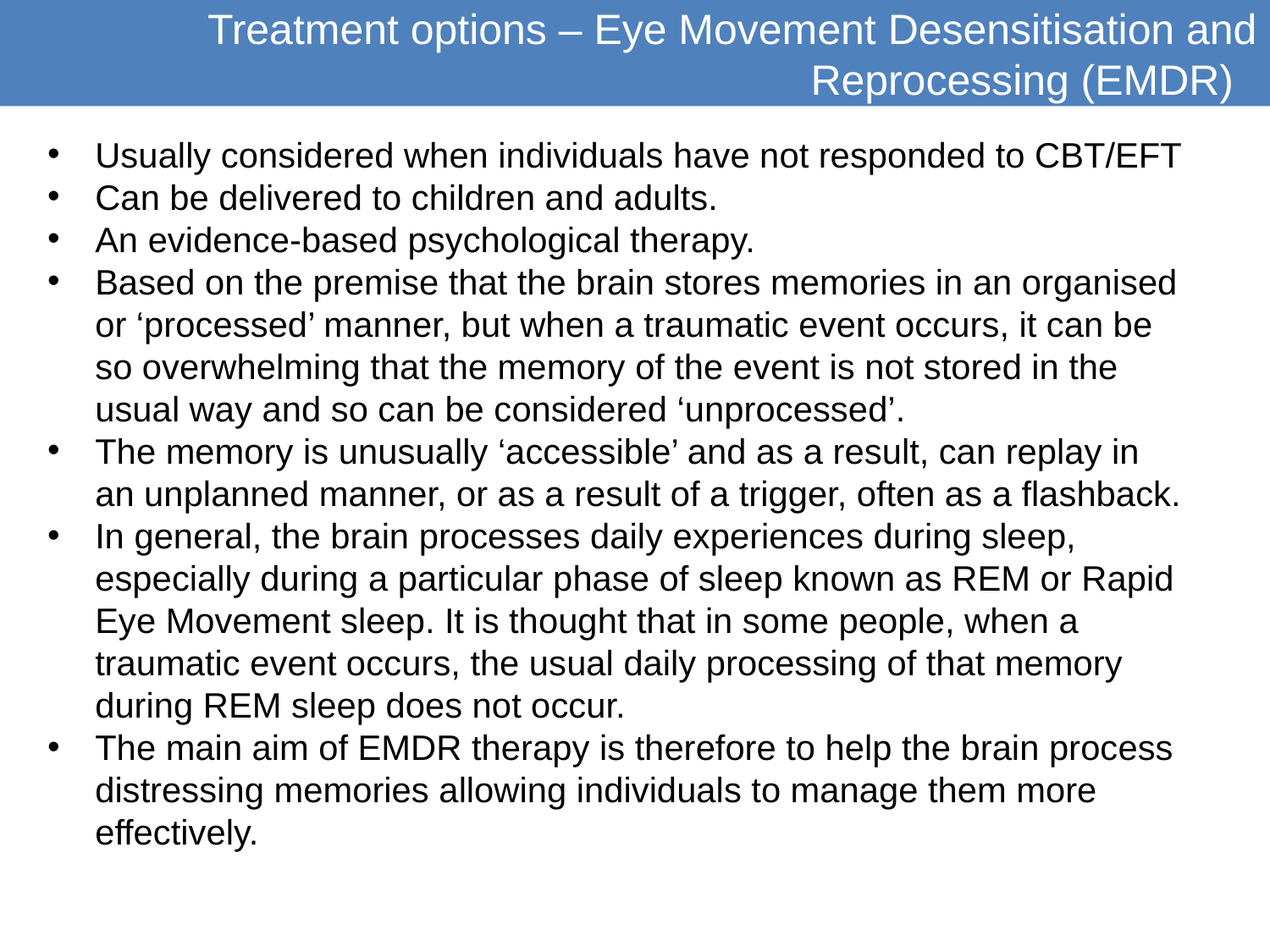

Treatment options – Eye Movement Desensitisation and Reprocessing (EMDR)
Usually considered when individuals have not responded to CBT/EFT
Can be delivered to children and adults.
An evidence-based psychological therapy.
Based on the premise that the brain stores memories in an organised or ‘processed’ manner, but when a traumatic event occurs, it can be so overwhelming that the memory of the event is not stored in the usual way and so can be considered ‘unprocessed’.
The memory is unusually ‘accessible’ and as a result, can replay in an unplanned manner, or as a result of a trigger, often as a flashback.
In general, the brain processes daily experiences during sleep, especially during a particular phase of sleep known as REM or Rapid Eye Movement sleep. It is thought that in some people, when a traumatic event occurs, the usual daily processing of that memory during REM sleep does not occur.
The main aim of EMDR therapy is therefore to help the brain process distressing memories allowing individuals to manage them more effectively.